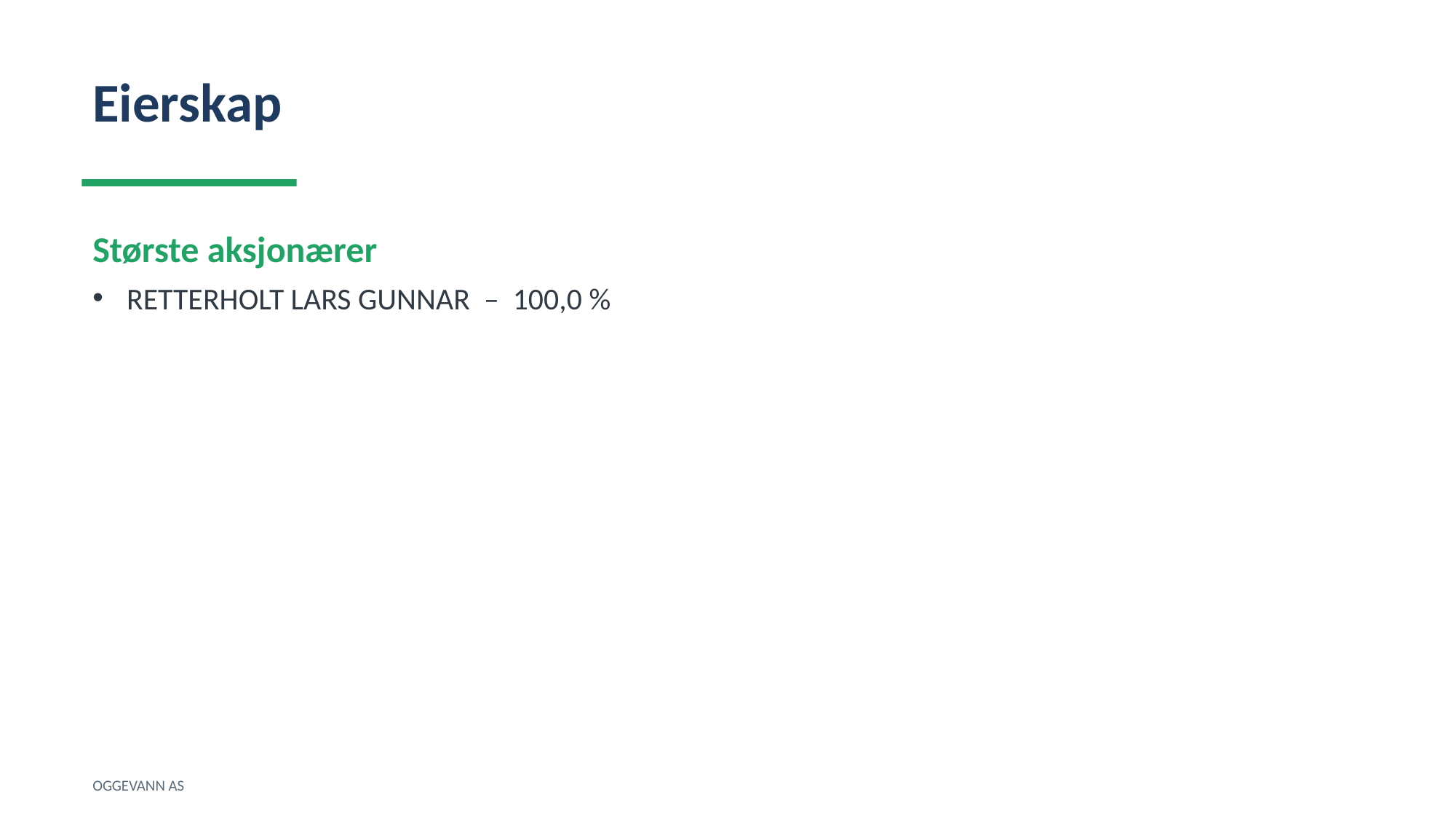

Eierskap

Største aksjonærer
RETTERHOLT LARS GUNNAR  –  100,0 %
OGGEVANN AS